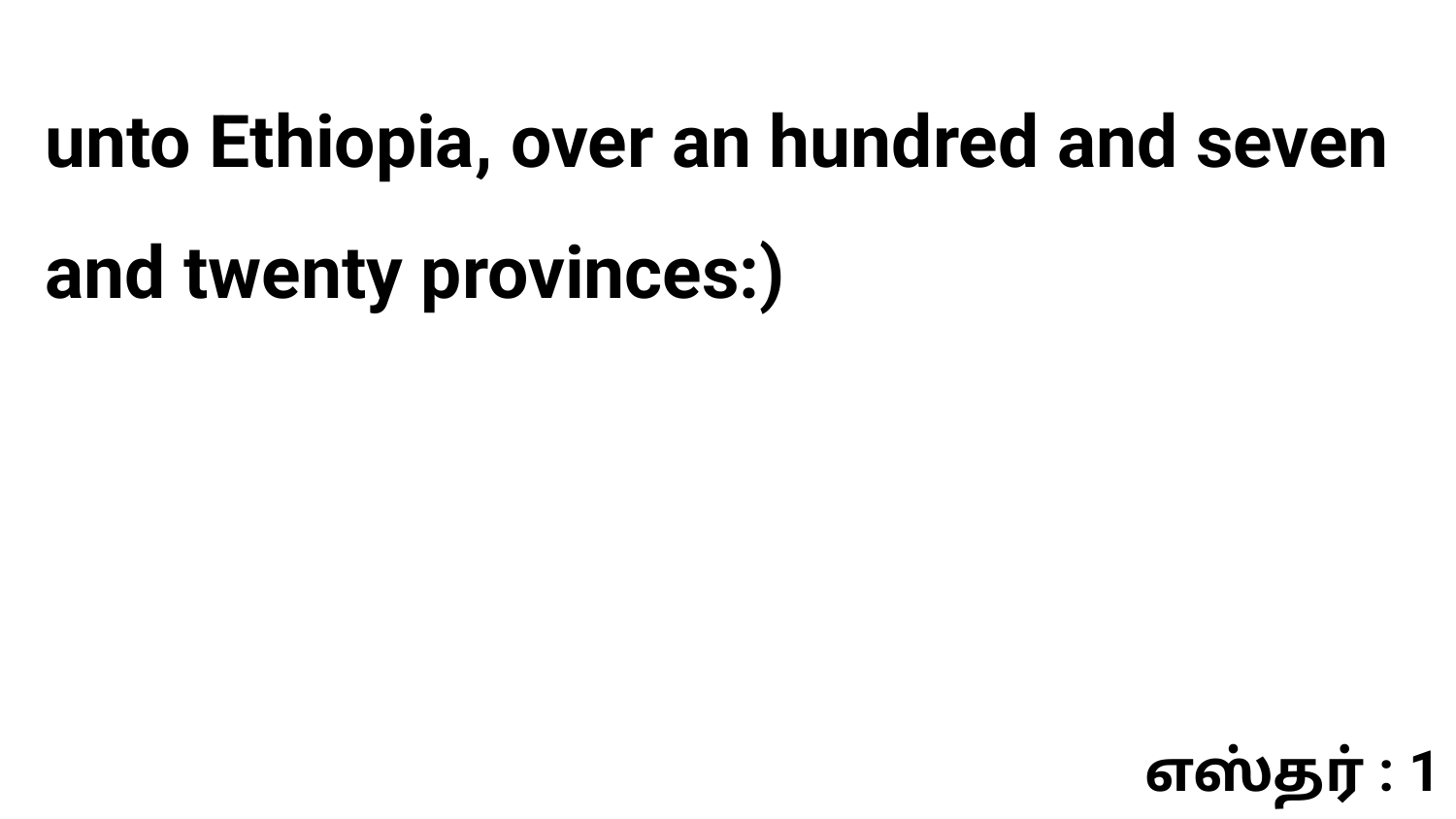

unto Ethiopia, over an hundred and seven and twenty provinces:)
எஸ்தர் : 1